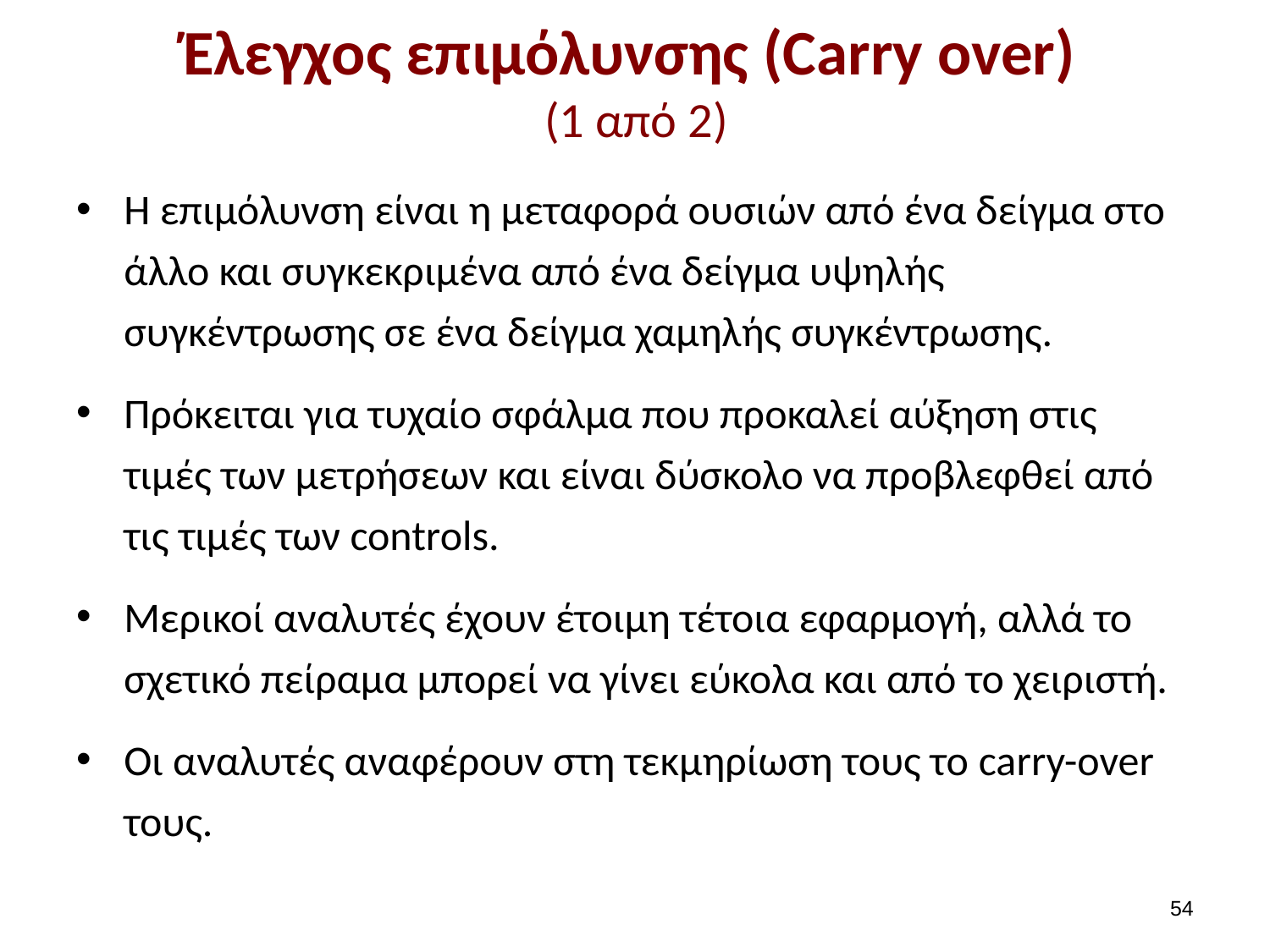

# Έλεγχος επιμόλυνσης (Carry over) (1 από 2)
H επιμόλυνση είναι η μεταφορά ουσιών από ένα δείγμα στο άλλο και συγκεκριμένα από ένα δείγμα υψηλής συγκέντρωσης σε ένα δείγμα χαμηλής συγκέντρωσης.
Πρόκειται για τυχαίο σφάλμα που προκαλεί αύξηση στις τιμές των μετρήσεων και είναι δύσκολο να προβλεφθεί από τις τιμές των controls.
Μερικοί αναλυτές έχουν έτοιμη τέτοια εφαρμογή, αλλά το σχετικό πείραμα μπορεί να γίνει εύκολα και από το χειριστή.
Οι αναλυτές αναφέρουν στη τεκμηρίωση τους το carry-over τους.

54